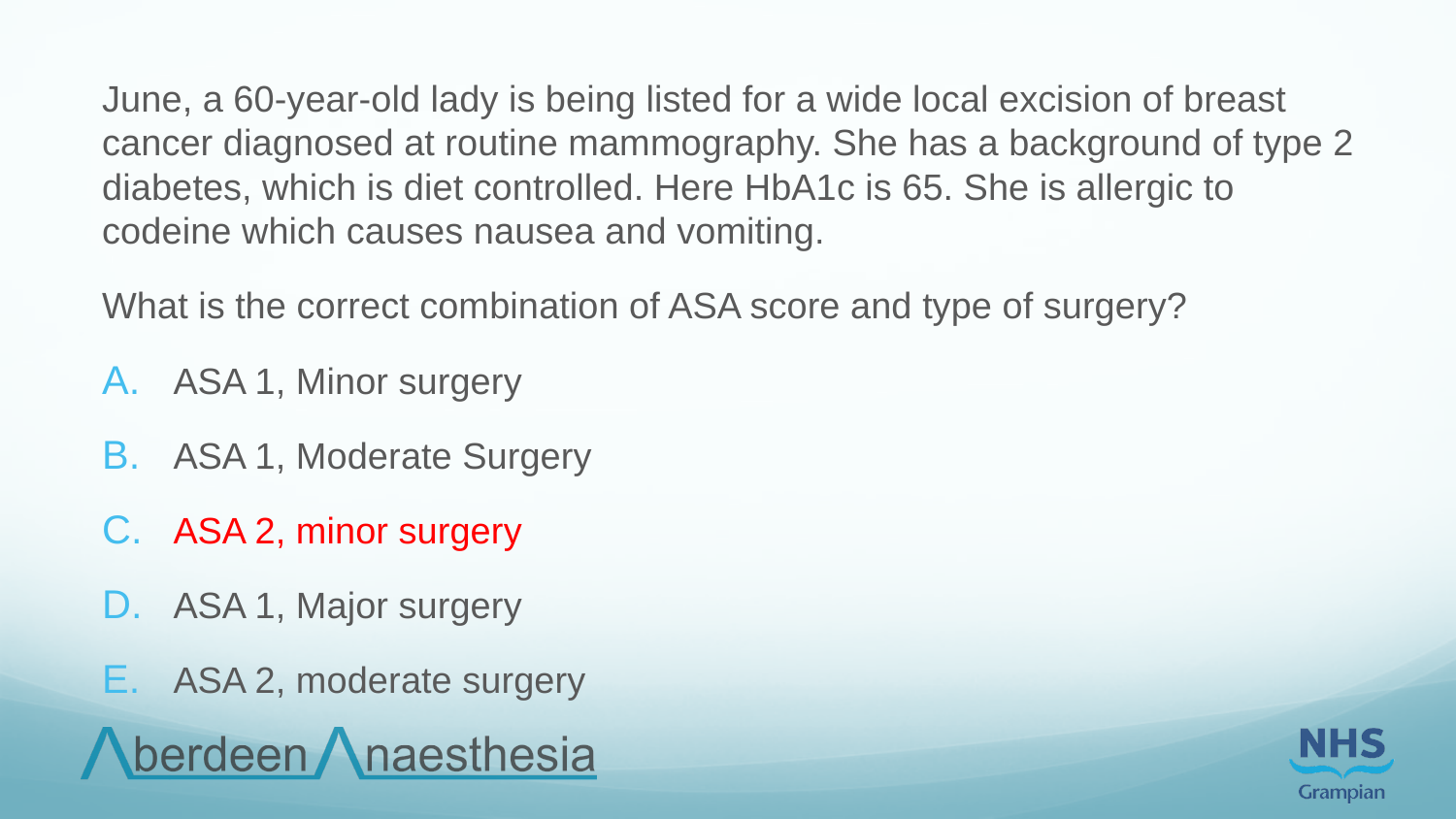

June, a 60-year-old lady is being listed for a wide local excision of breast cancer diagnosed at routine mammography. She has a background of type 2 diabetes, which is diet controlled. Here HbA1c is 65. She is allergic to codeine which causes nausea and vomiting.
What is the correct combination of ASA score and type of surgery?
ASA 1, Minor surgery
ASA 1, Moderate Surgery
ASA 2, minor surgery
ASA 1, Major surgery
ASA 2, moderate surgery